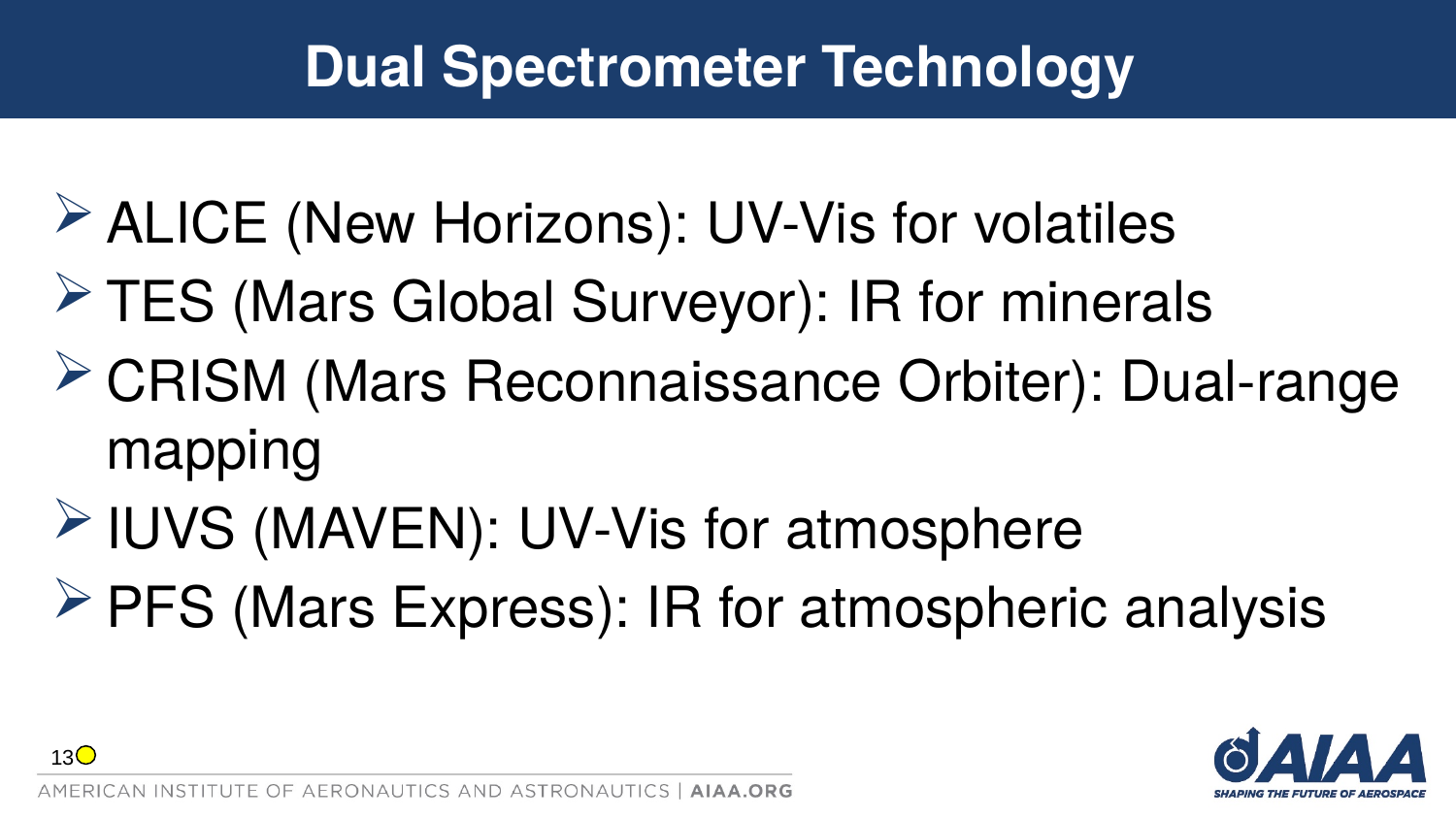

# Dual Spectrometer Technology
ALICE (New Horizons): UV-Vis for volatiles
TES (Mars Global Surveyor): IR for minerals
CRISM (Mars Reconnaissance Orbiter): Dual-range mapping
IUVS (MAVEN): UV-Vis for atmosphere
PFS (Mars Express): IR for atmospheric analysis

13